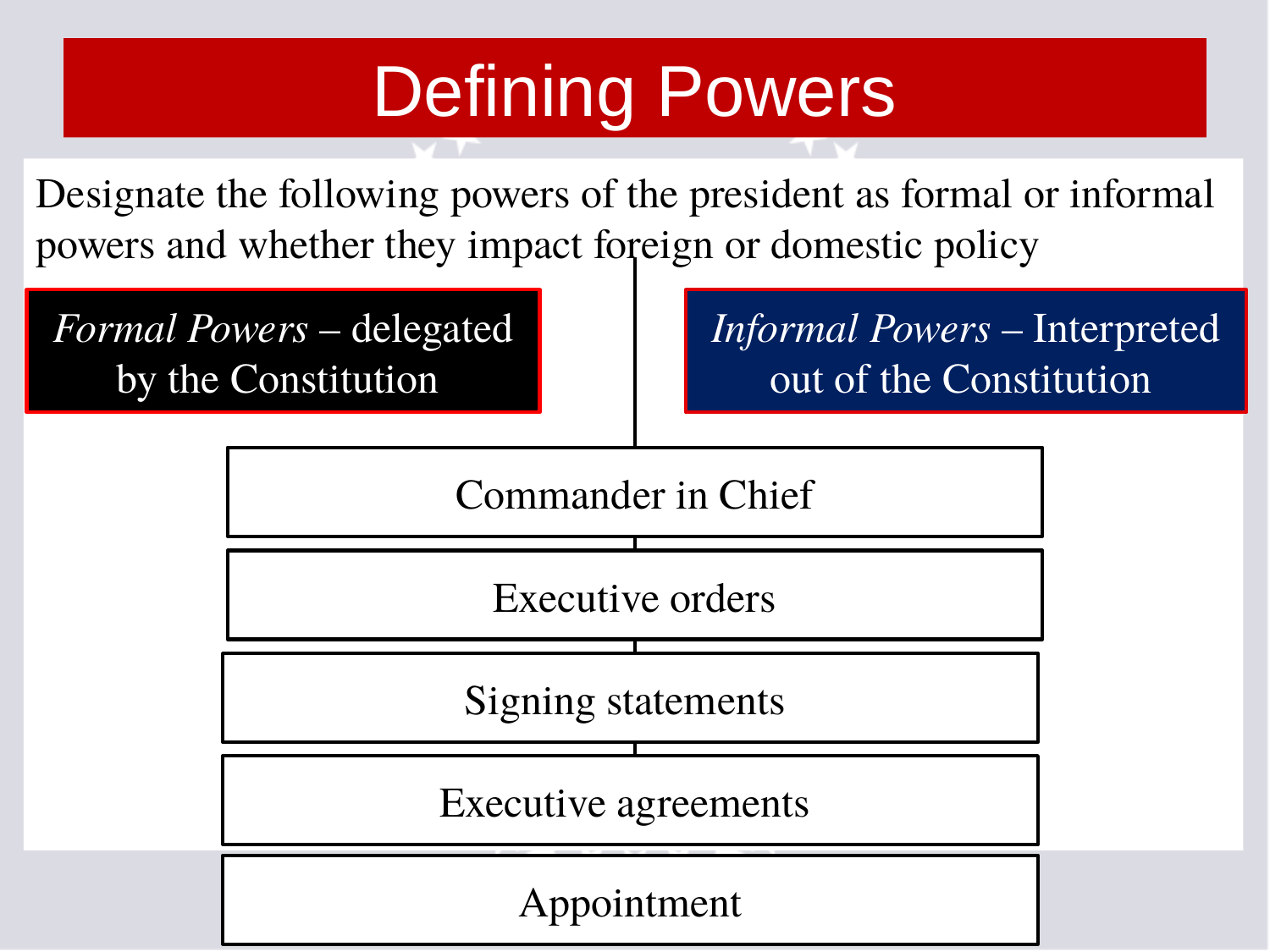

# Defining Powers
Designate the following powers of the president as formal or informal powers and whether they impact foreign or domestic policy
Formal Powers – delegated by the Constitution
Informal Powers – Interpreted out of the Constitution
Commander in Chief
Executive orders
Signing statements
Executive agreements
Appointment